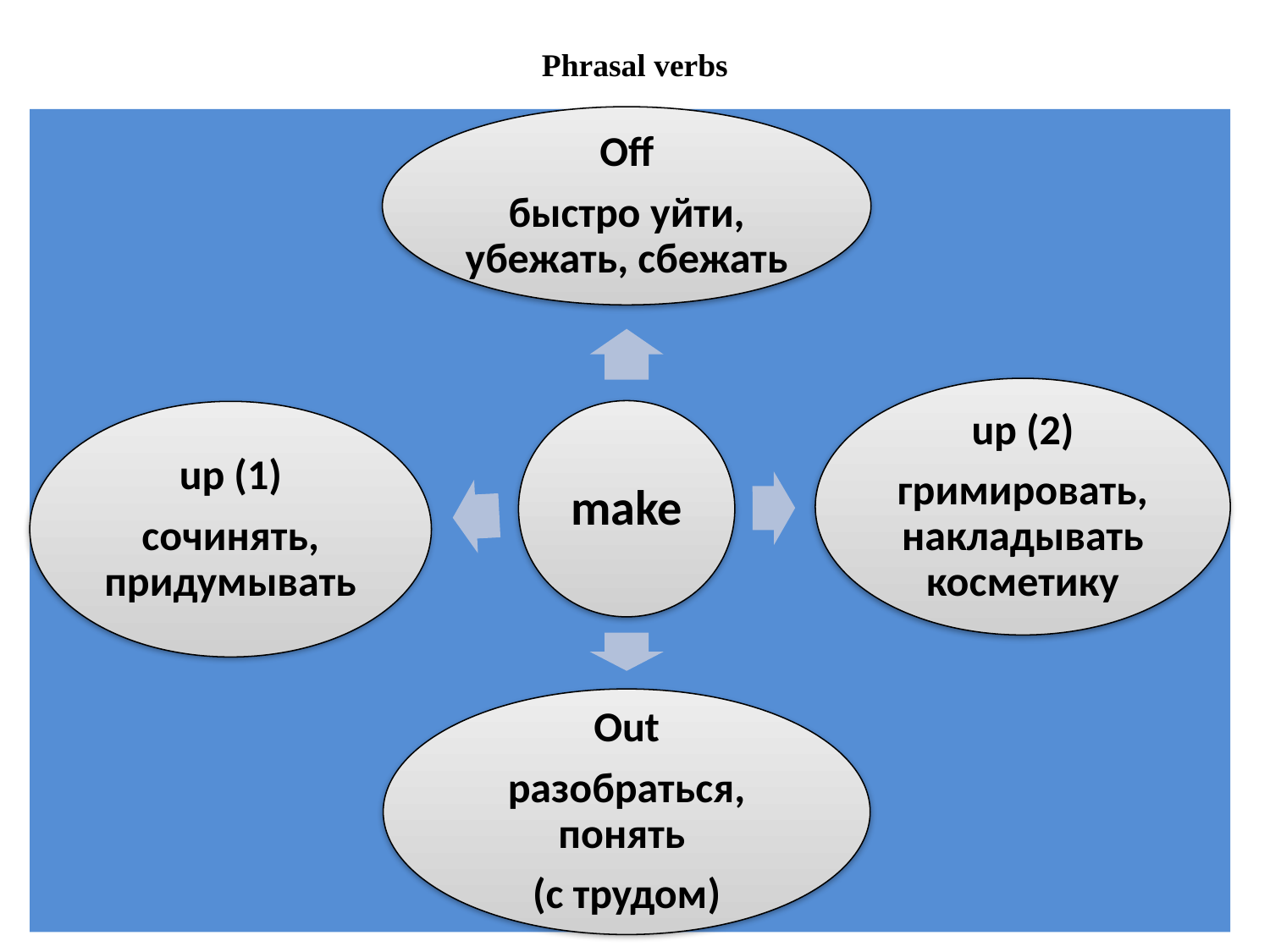

# Phrasal verbs
make

Off
быстро уйти, убежать, сбежать

up (2)
гримировать, накладывать косметику

Out
разобраться, понять
(с трудом)

up (1)
сочинять, придумывать